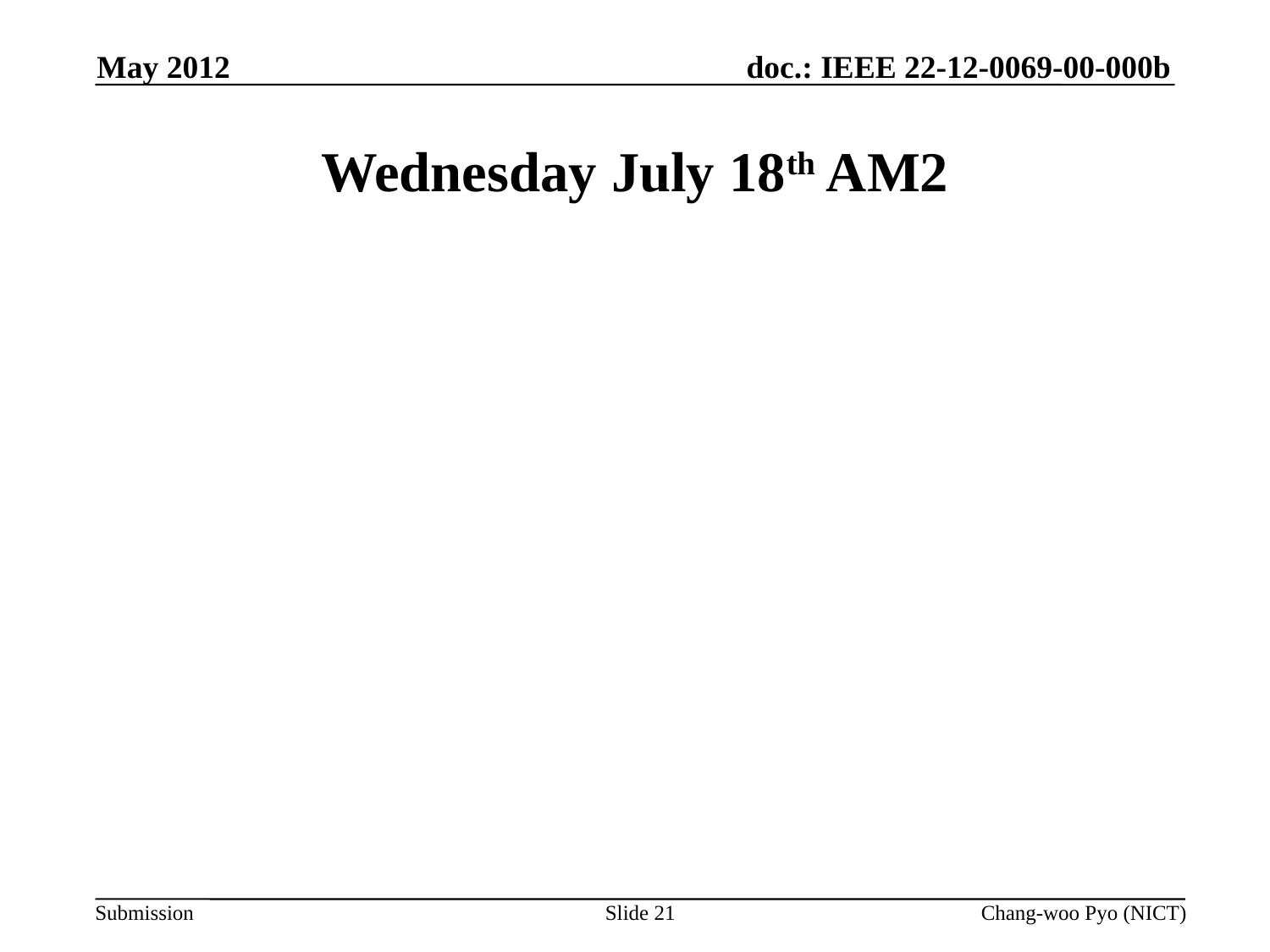

May 2012
# Wednesday July 18th AM2

Slide 21
Chang-woo Pyo (NICT)